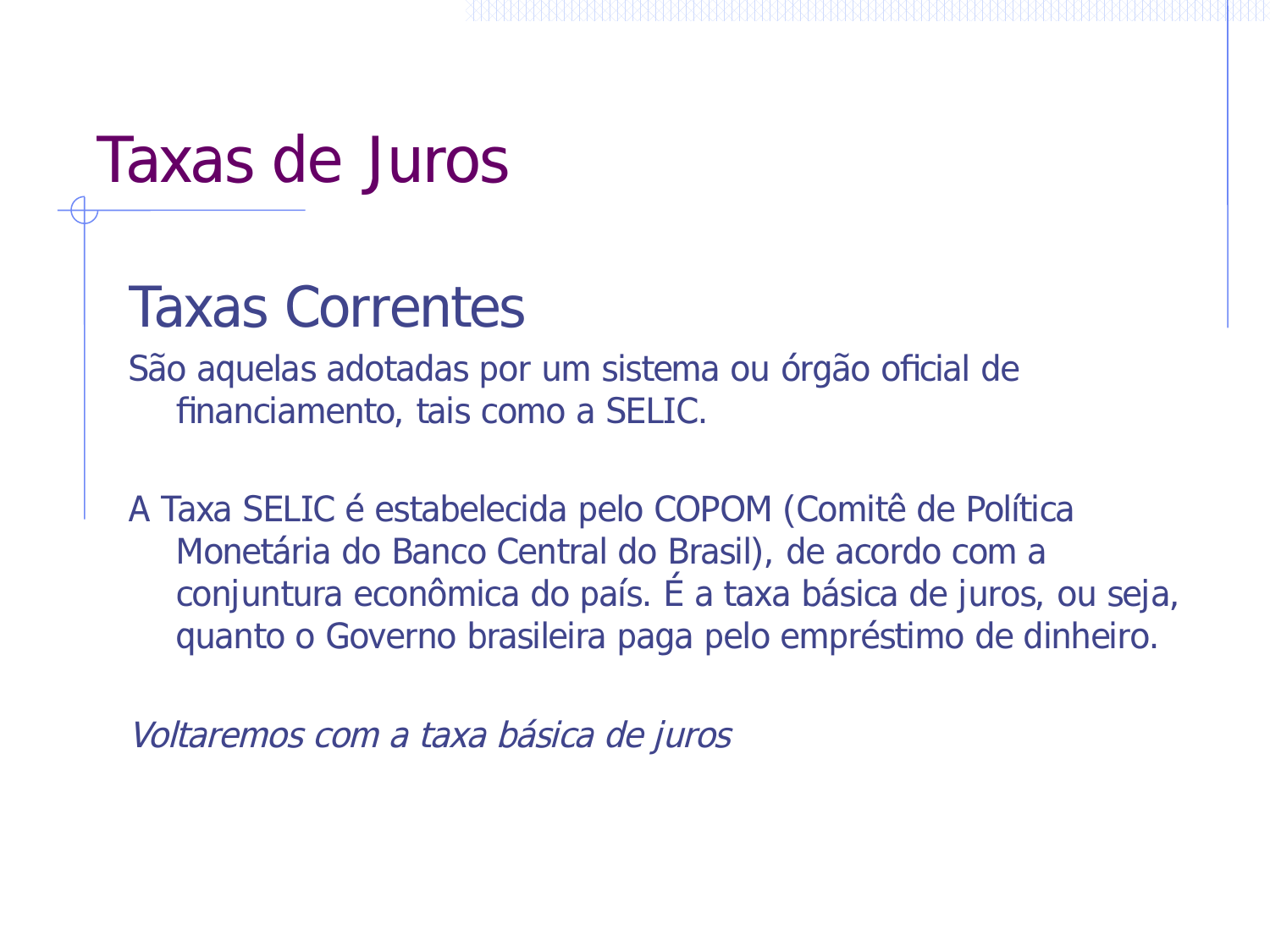

# Taxas de Juros
Taxas Correntes
São aquelas adotadas por um sistema ou órgão oficial de financiamento, tais como a SELIC.

A Taxa SELIC é estabelecida pelo COPOM (Comitê de Política Monetária do Banco Central do Brasil), de acordo com a conjuntura econômica do país. É a taxa básica de juros, ou seja, quanto o Governo brasileira paga pelo empréstimo de dinheiro.

Voltaremos com a taxa básica de juros